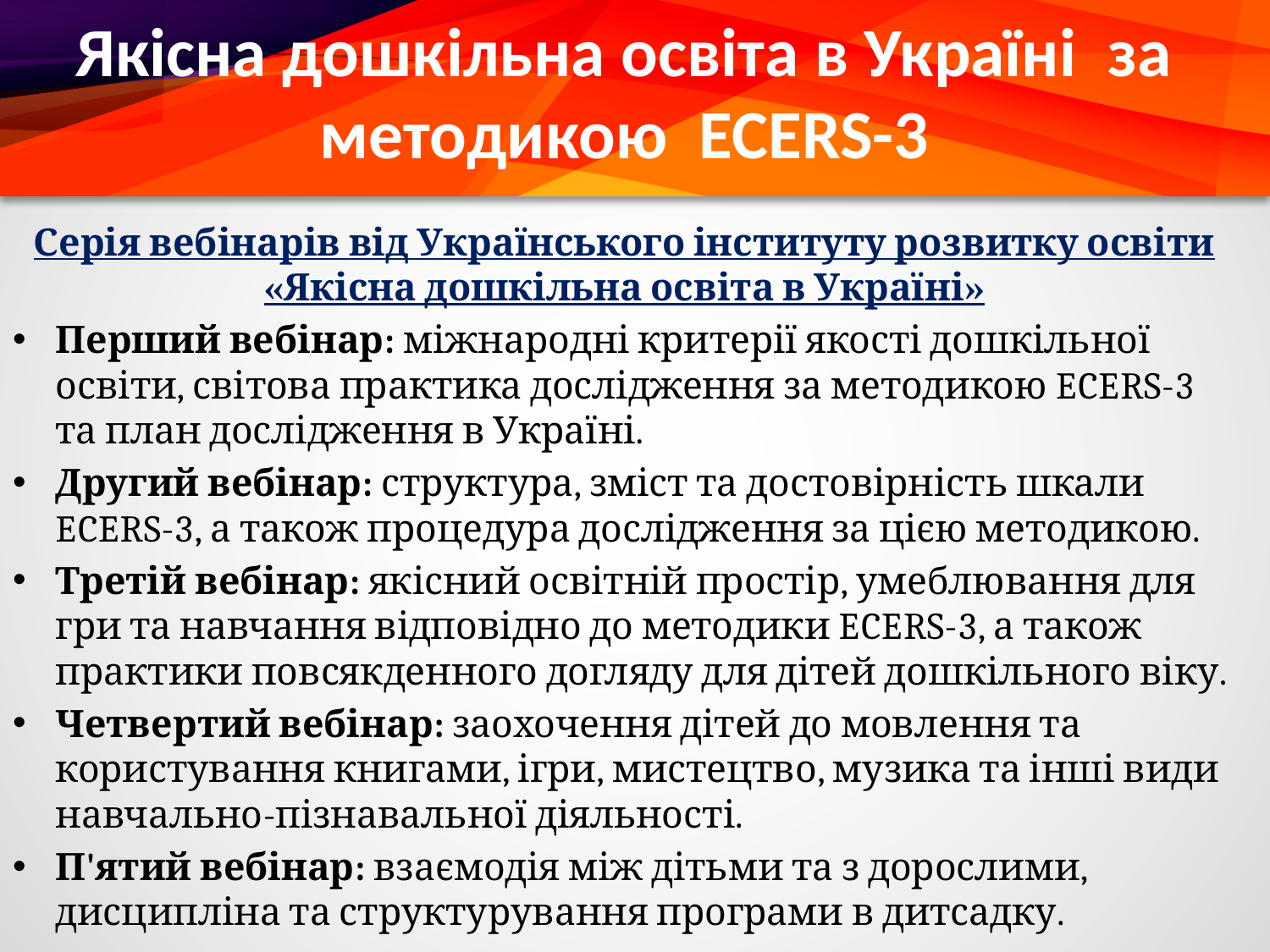

# Якісна дошкільна освіта в Україні  за методикою  ECERS-3
Серія вебінарів від Українського інституту розвитку освіти «Якісна дошкільна освіта в Україні»
Перший вебінар: міжнародні критерії якості дошкільної освіти, світова практика дослідження за методикою ECERS-3 та план дослідження в Україні.
Другий вебінар: структура, зміст та достовірність шкали ECERS-3, а також процедура дослідження за цією методикою.
Третій вебінар: якісний освітній простір, умеблювання для гри та навчання відповідно до методики ECERS-3, а також практики повсякденного догляду для дітей дошкільного віку.
Четвертий вебінар: заохочення дітей до мовлення та користування книгами, ігри, мистецтво, музика та інші види навчально-пізнавальної діяльності.
П'ятий вебінар: взаємодія між дітьми та з дорослими, дисципліна та структурування програми в дитсадку.